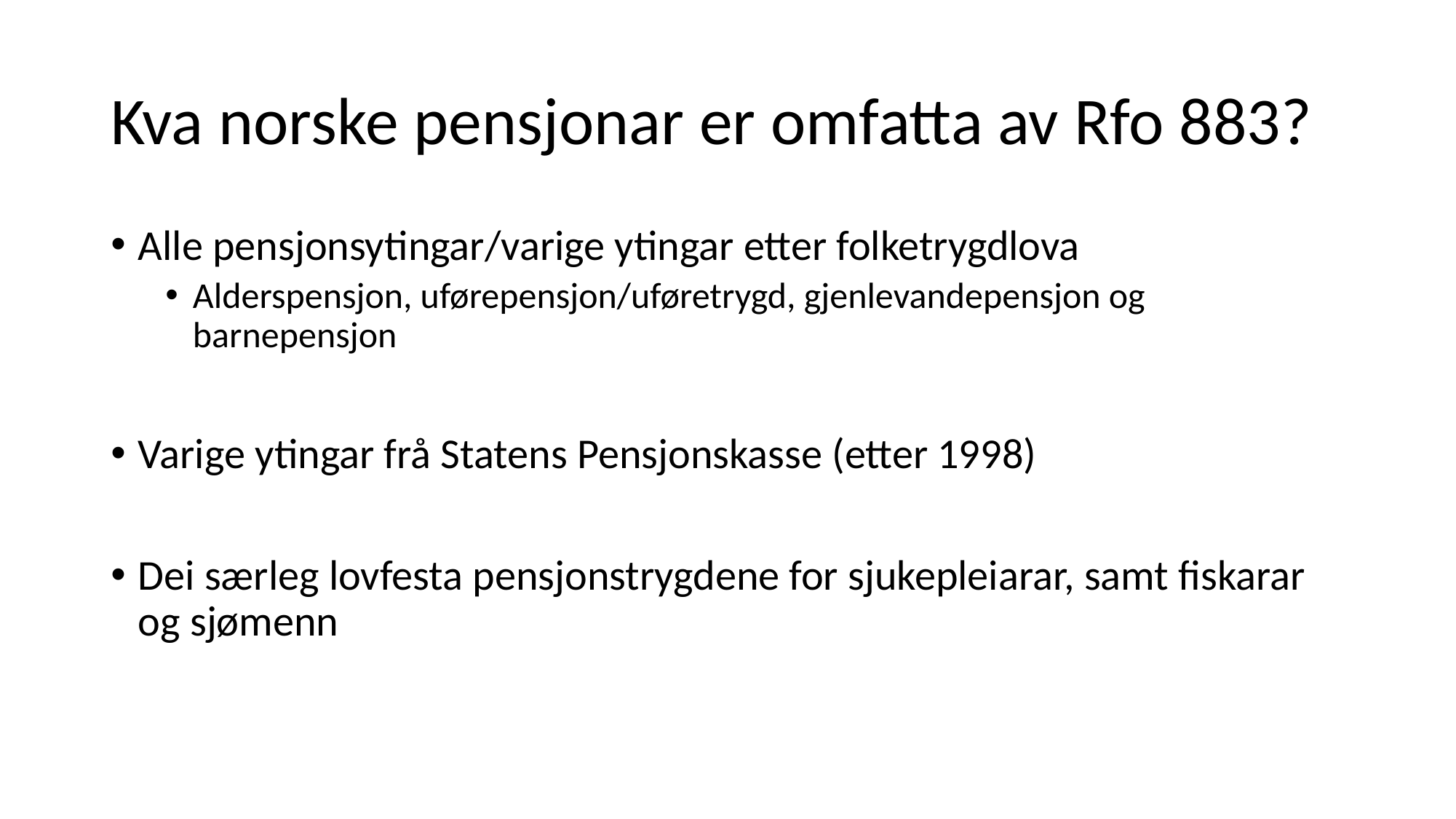

# Kva norske pensjonar er omfatta av Rfo 883?
Alle pensjonsytingar/varige ytingar etter folketrygdlova
Alderspensjon, uførepensjon/uføretrygd, gjenlevandepensjon og barnepensjon

Varige ytingar frå Statens Pensjonskasse (etter 1998)

Dei særleg lovfesta pensjonstrygdene for sjukepleiarar, samt fiskarar og sjømenn